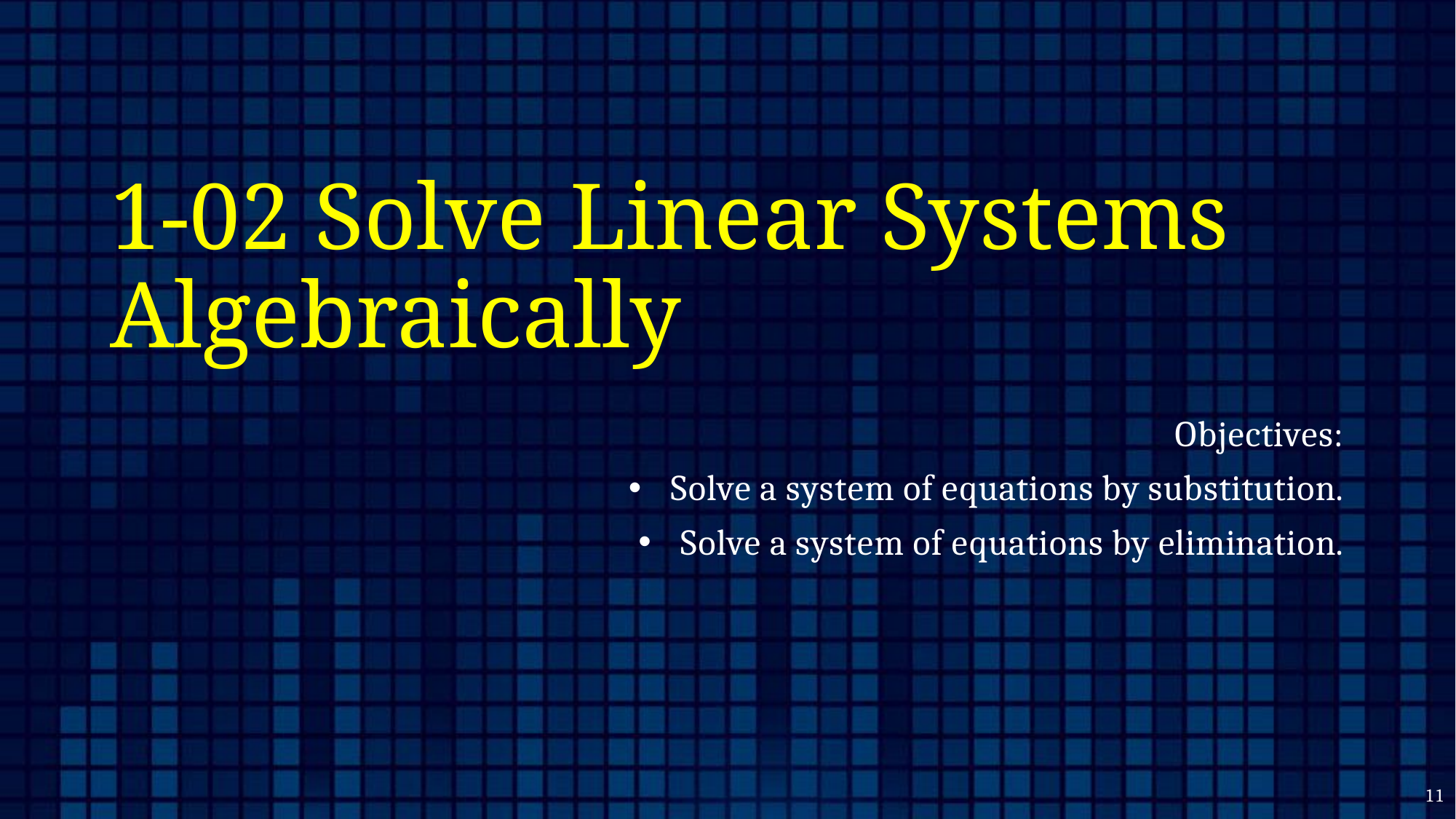

# 1-02 Solve Linear Systems Algebraically
Objectives:
Solve a system of equations by substitution.
Solve a system of equations by elimination.
11